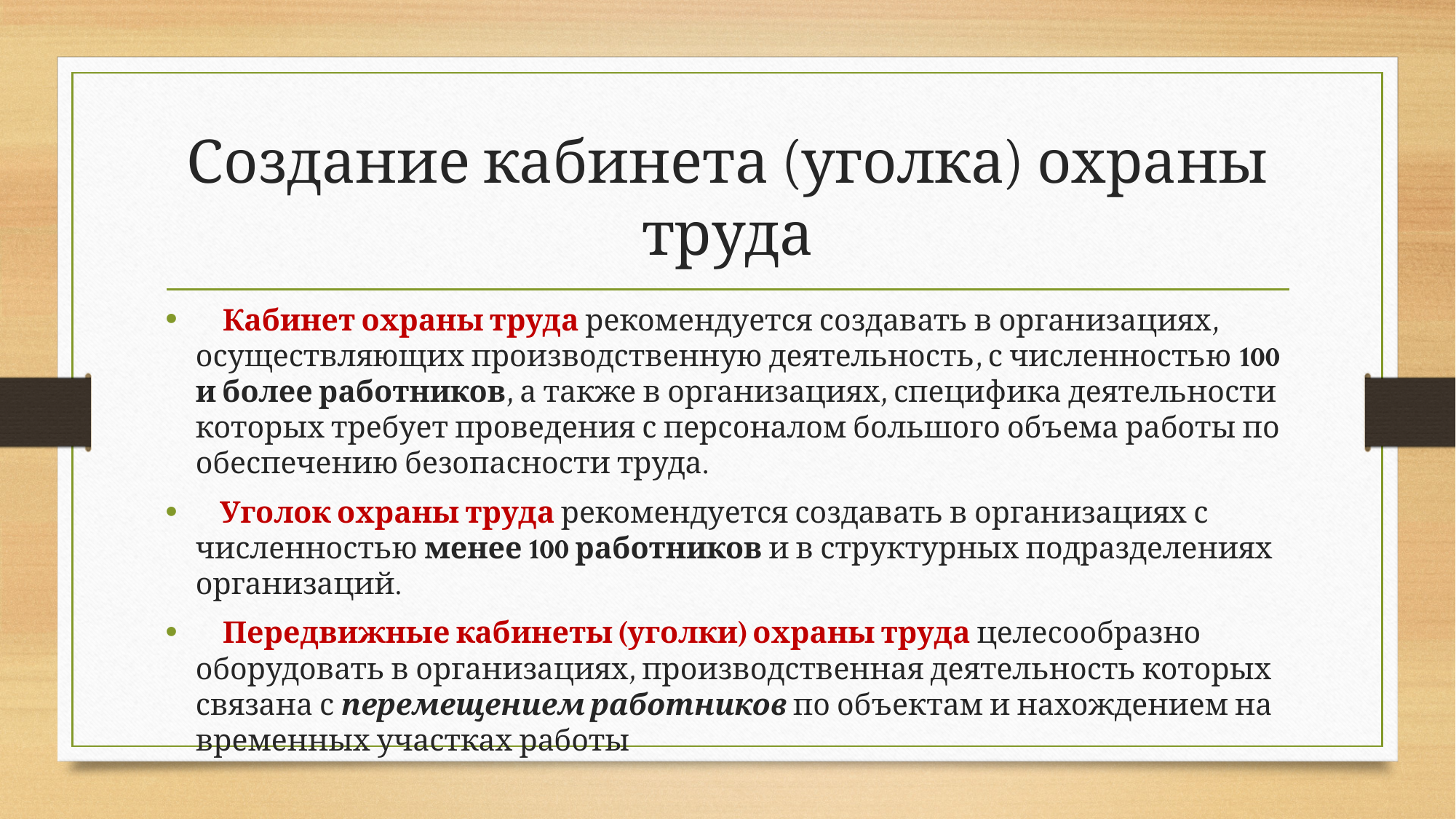

# Создание кабинета (уголка) охраны труда

    Кабинет охраны труда рекомендуется создавать в организациях, осуществляющих производственную деятельность, с численностью 100 и более работников, а также в организациях, специфика деятельности которых требует проведения с персоналом большого объема работы по обеспечению безопасности труда.
    Уголок охраны труда рекомендуется создавать в организациях с численностью менее 100 работников и в структурных подразделениях организаций.
    Передвижные кабинеты (уголки) охраны труда целесообразно оборудовать в организациях, производственная деятельность которых связана с перемещением работников по объектам и нахождением на временных участках работы